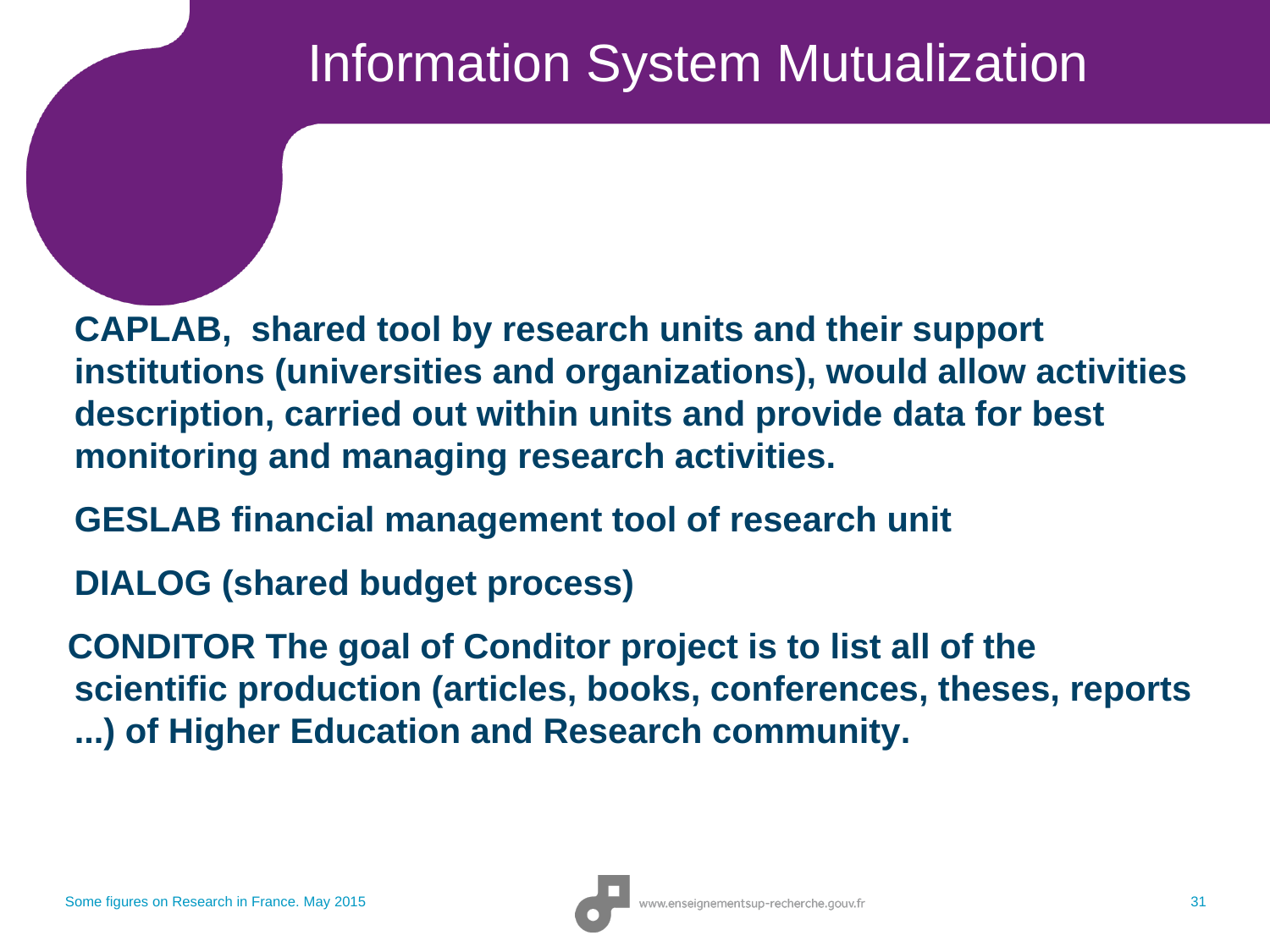

# Information System Mutualization
CAPLAB,  shared tool by research units and their support institutions (universities and organizations), would allow activities description, carried out within units and provide data for best monitoring and managing research activities.
GESLAB financial management tool of research unit
DIALOG (shared budget process)
CONDITOR The goal of Conditor project is to list all of the scientific production (articles, books, conferences, theses, reports ...) of Higher Education and Research community.
Some figures on Research in France. May 2015
31